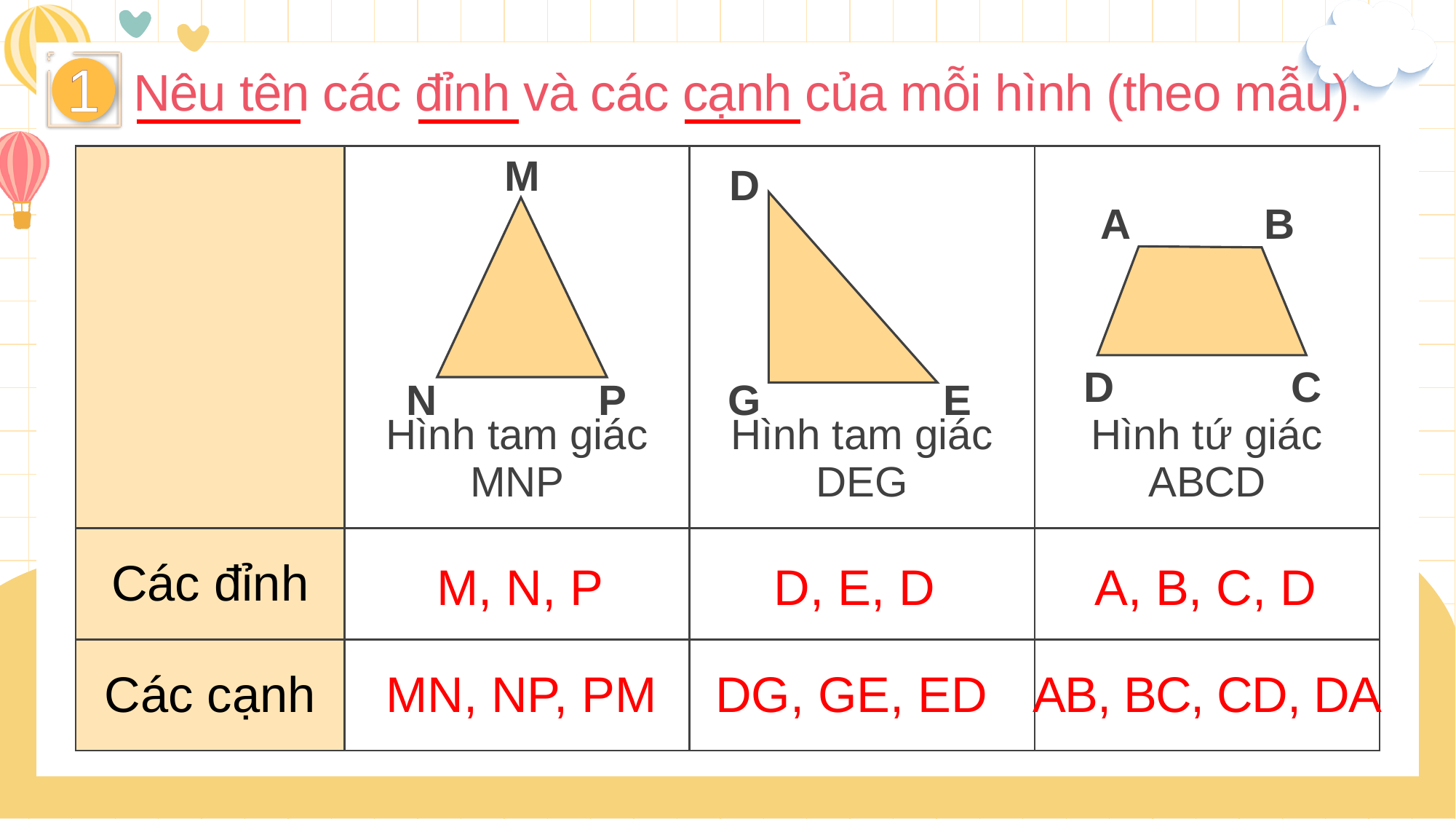

1

Nêu tên các đỉnh và các cạnh của mỗi hình (theo mẫu).
M
|  | Hình tam giác MNP | Hình tam giác DEG | Hình tứ giác ABCD |
| --- | --- | --- | --- |
| Các đỉnh |  |  |  |
| Các cạnh |  |  |  |

D
A
B
D
C
N
P
G
E
M, N, P
D, E, D
A, B, C, D
MN, NP, PM
DG, GE, ED
AB, BC, CD, DA